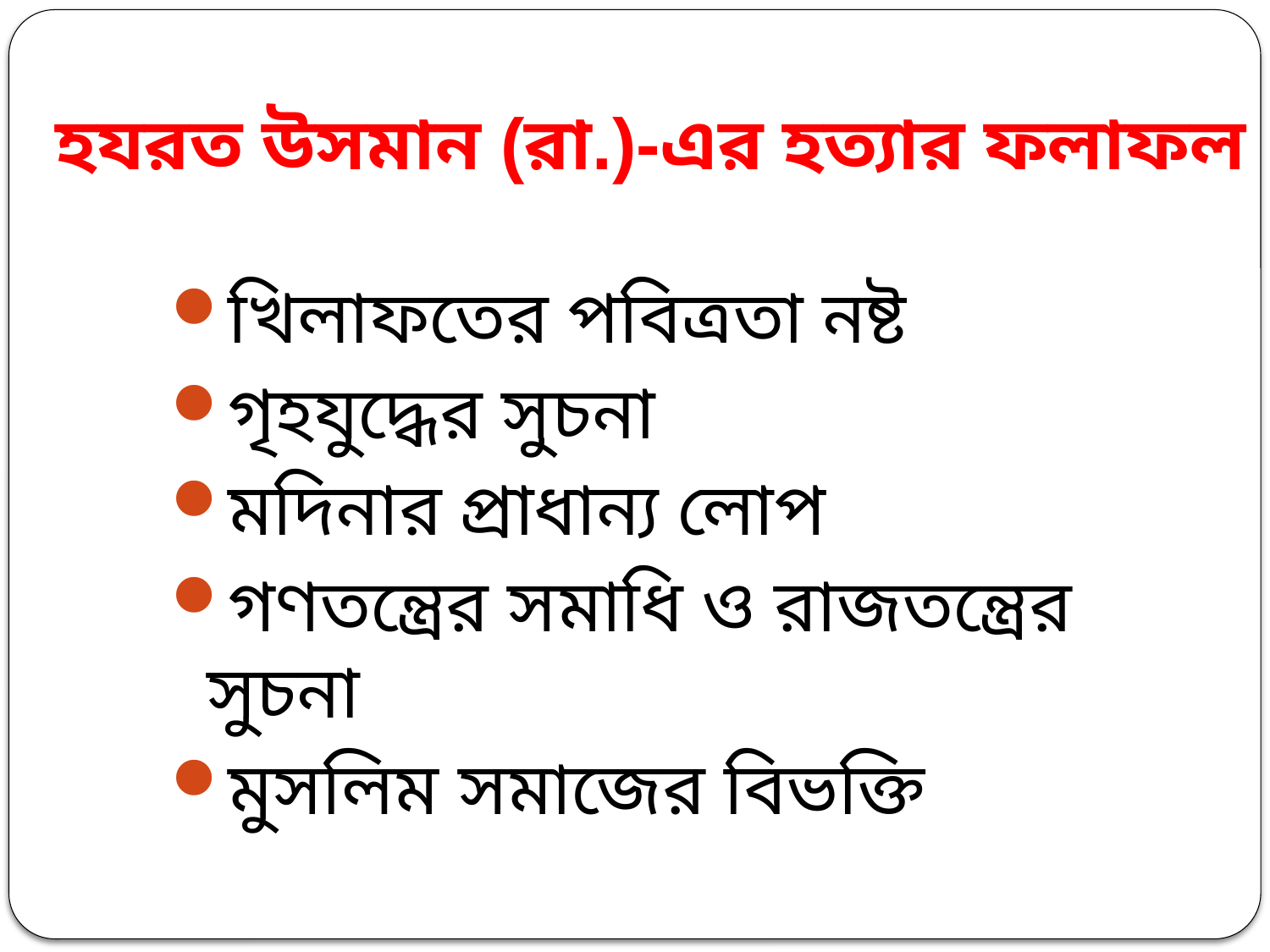

# হযরত উসমান (রা.)-এর হত্যার ফলাফল
খিলাফতের পবিত্রতা নষ্ট
গৃহযুদ্ধের সুচনা
মদিনার প্রাধান্য লোপ
গণতন্ত্রের সমাধি ও রাজতন্ত্রের সুচনা
মুসলিম সমাজের বিভক্তি